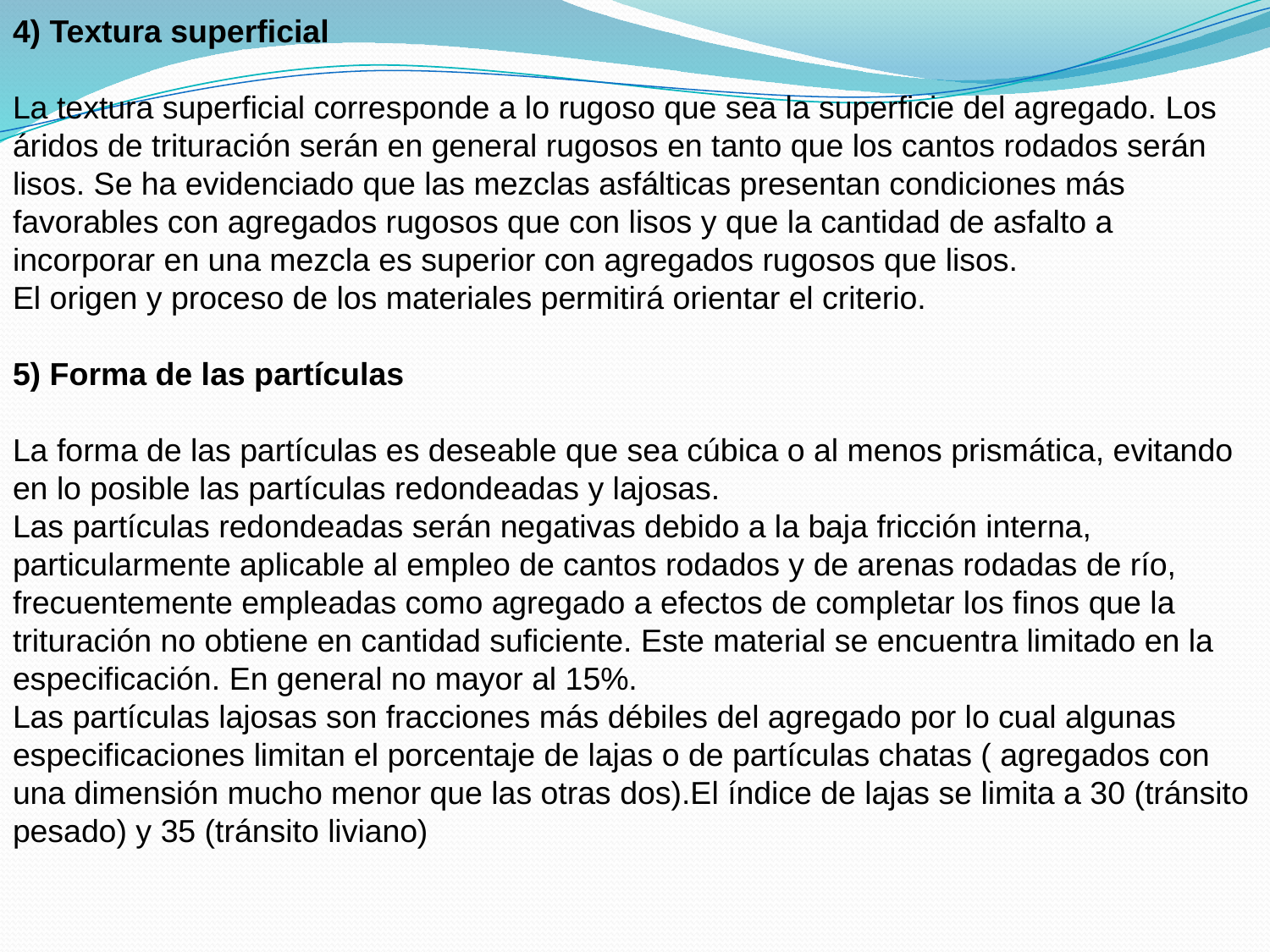

4) Textura superficial

La textura superficial corresponde a lo rugoso que sea la superficie del agregado. Los áridos de trituración serán en general rugosos en tanto que los cantos rodados serán lisos. Se ha evidenciado que las mezclas asfálticas presentan condiciones más favorables con agregados rugosos que con lisos y que la cantidad de asfalto a incorporar en una mezcla es superior con agregados rugosos que lisos.
El origen y proceso de los materiales permitirá orientar el criterio.

5) Forma de las partículas

La forma de las partículas es deseable que sea cúbica o al menos prismática, evitando en lo posible las partículas redondeadas y lajosas.
Las partículas redondeadas serán negativas debido a la baja fricción interna, particularmente aplicable al empleo de cantos rodados y de arenas rodadas de río, frecuentemente empleadas como agregado a efectos de completar los finos que la trituración no obtiene en cantidad suficiente. Este material se encuentra limitado en la especificación. En general no mayor al 15%.
Las partículas lajosas son fracciones más débiles del agregado por lo cual algunas especificaciones limitan el porcentaje de lajas o de partículas chatas ( agregados con una dimensión mucho menor que las otras dos).El índice de lajas se limita a 30 (tránsito pesado) y 35 (tránsito liviano)